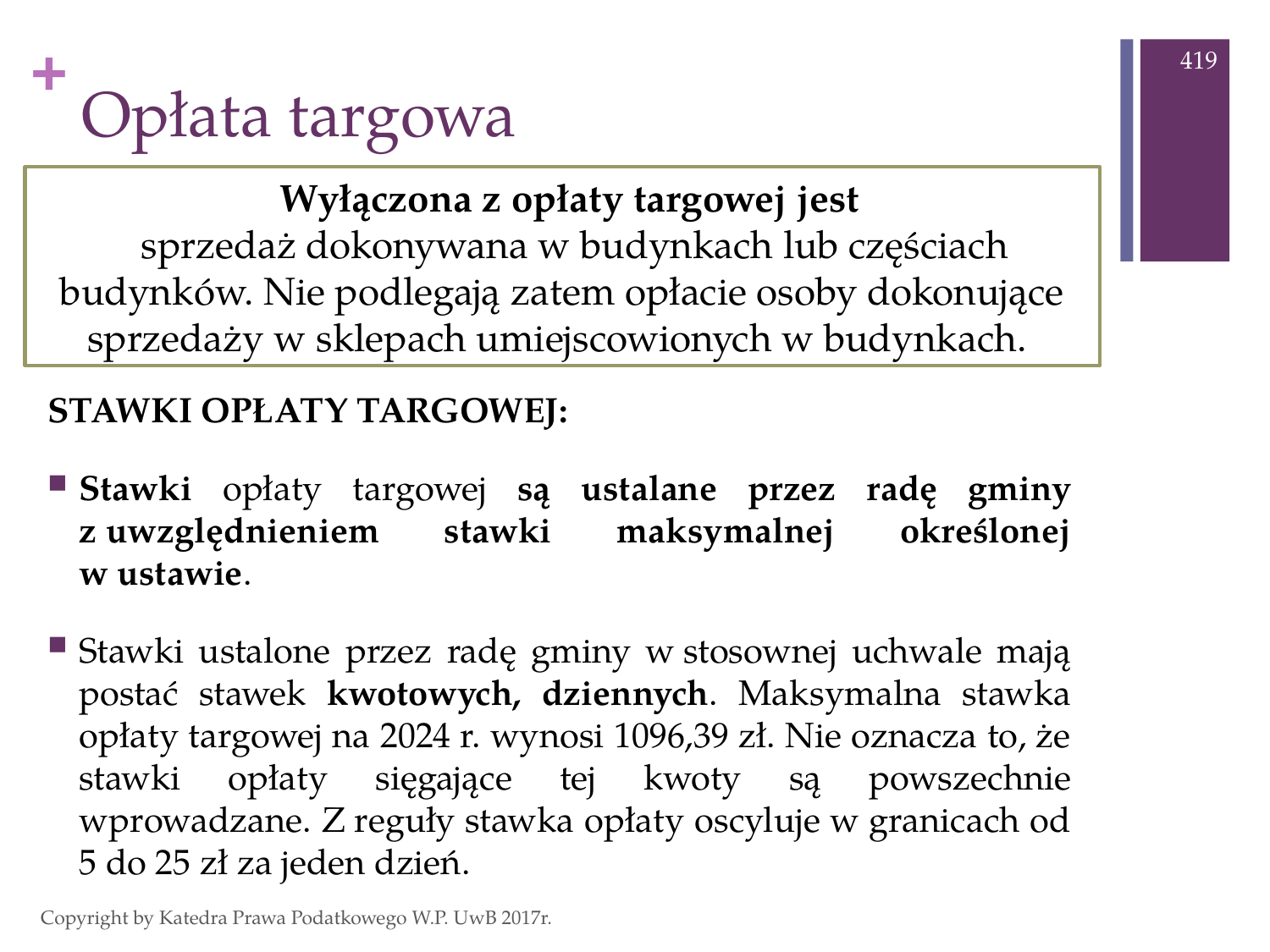

419
# Opłata targowa
Wyłączona z opłaty targowej jest
sprzedaż dokonywana w budynkach lub częściach budynków. Nie podlegają zatem opłacie osoby dokonujące sprzedaży w sklepach umiejscowionych w budynkach.
STAWKI OPŁATY TARGOWEJ:
Stawki opłaty targowej są ustalane przez radę gminy z uwzględnieniem stawki maksymalnej określonej w ustawie.
Stawki ustalone przez radę gminy w stosownej uchwale mają postać stawek kwotowych, dziennych. Maksymalna stawka opłaty targowej na 2024 r. wynosi 1096,39 zł. Nie oznacza to, że stawki opłaty sięgające tej kwoty są powszechnie wprowadzane. Z reguły stawka opłaty oscyluje w granicach od 5 do 25 zł za jeden dzień.

Copyright by Katedra Prawa Podatkowego W.P. UwB 2017r.